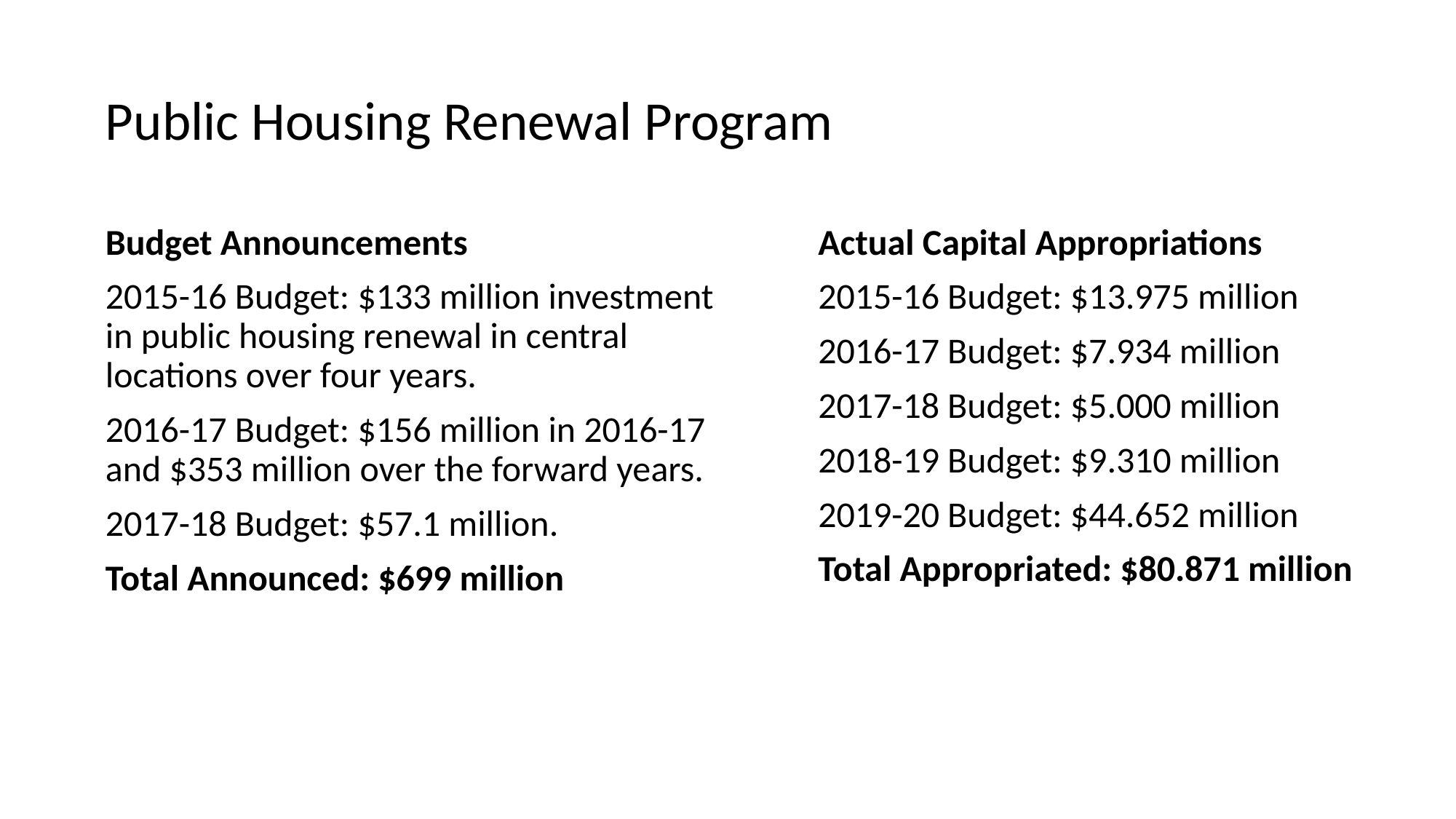

# Public Housing Renewal Program
Budget Announcements
2015-16 Budget: $133 million investment in public housing renewal in central locations over four years.
2016-17 Budget: $156 million in 2016-17 and $353 million over the forward years.
2017-18 Budget: $57.1 million.
Total Announced: $699 million
Actual Capital Appropriations
2015-16 Budget: $13.975 million
2016-17 Budget: $7.934 million
2017-18 Budget: $5.000 million
2018-19 Budget: $9.310 million
2019-20 Budget: $44.652 million
Total Appropriated: $80.871 million